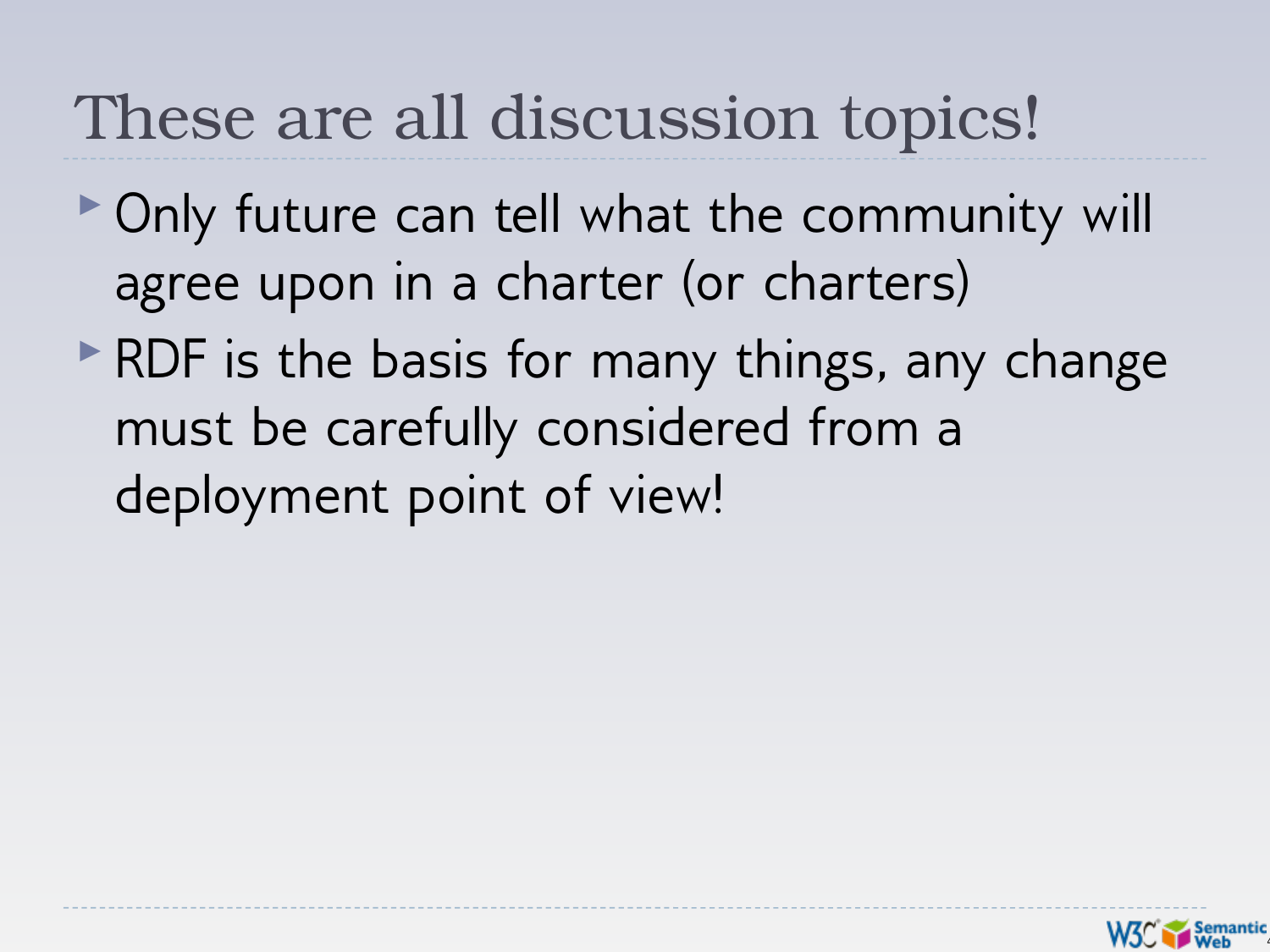

# These are all discussion topics!
Only future can tell what the community will agree upon in a charter (or charters)
RDF is the basis for many things, any change must be carefully considered from a deployment point of view!